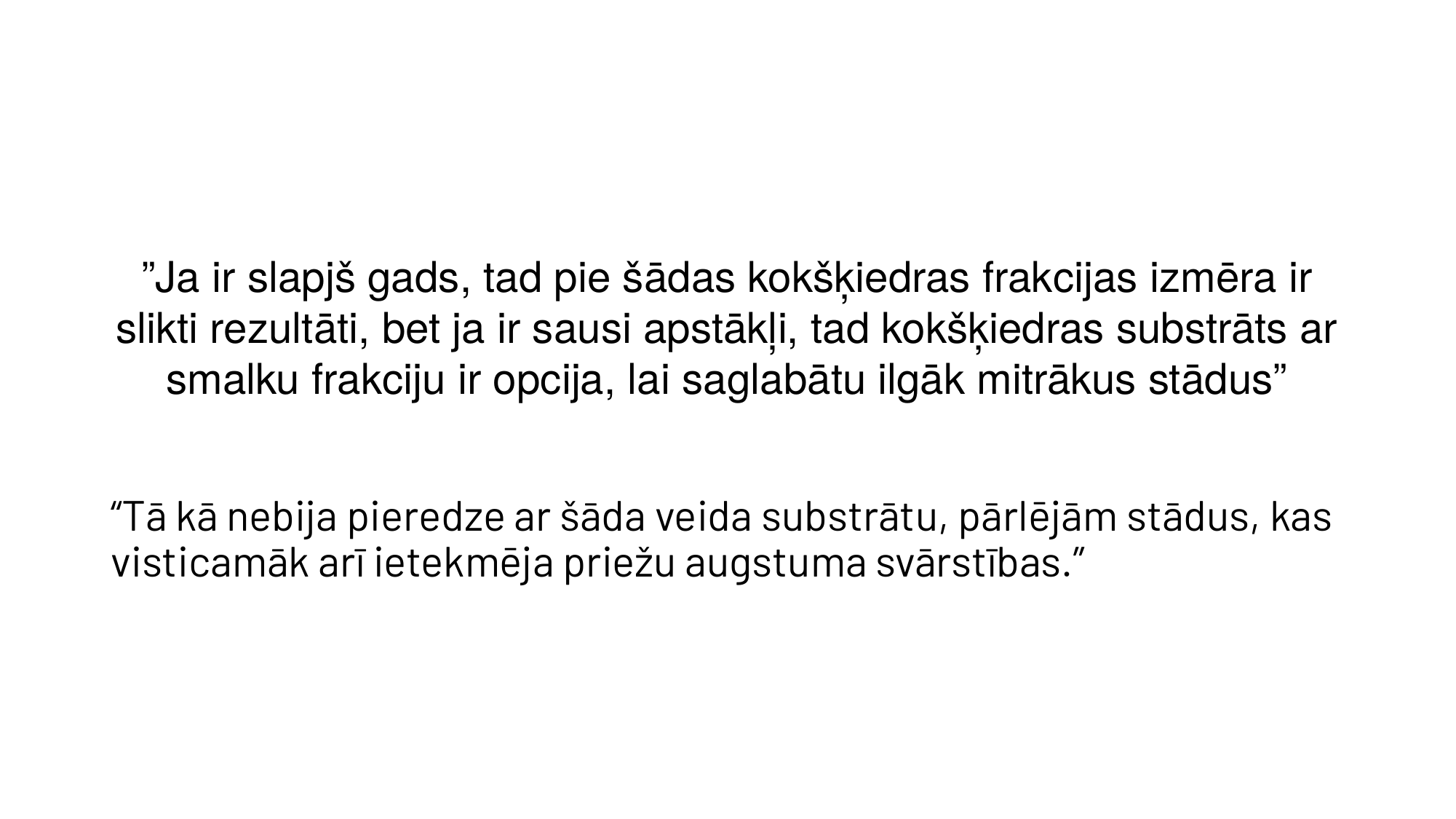

”Ja ir slapjš gads, tad pie šādas kokšķiedras frakcijas izmēra ir slikti rezultāti, bet ja ir sausi apstākļi, tad kokšķiedras substrāts ar smalku frakciju ir opcija, lai saglabātu ilgāk mitrākus stādus”
“Tā kā nebija pieredze ar šāda veida substrātu, pārlējām stādus, kas visticamāk arī ietekmēja priežu augstuma svārstības.”